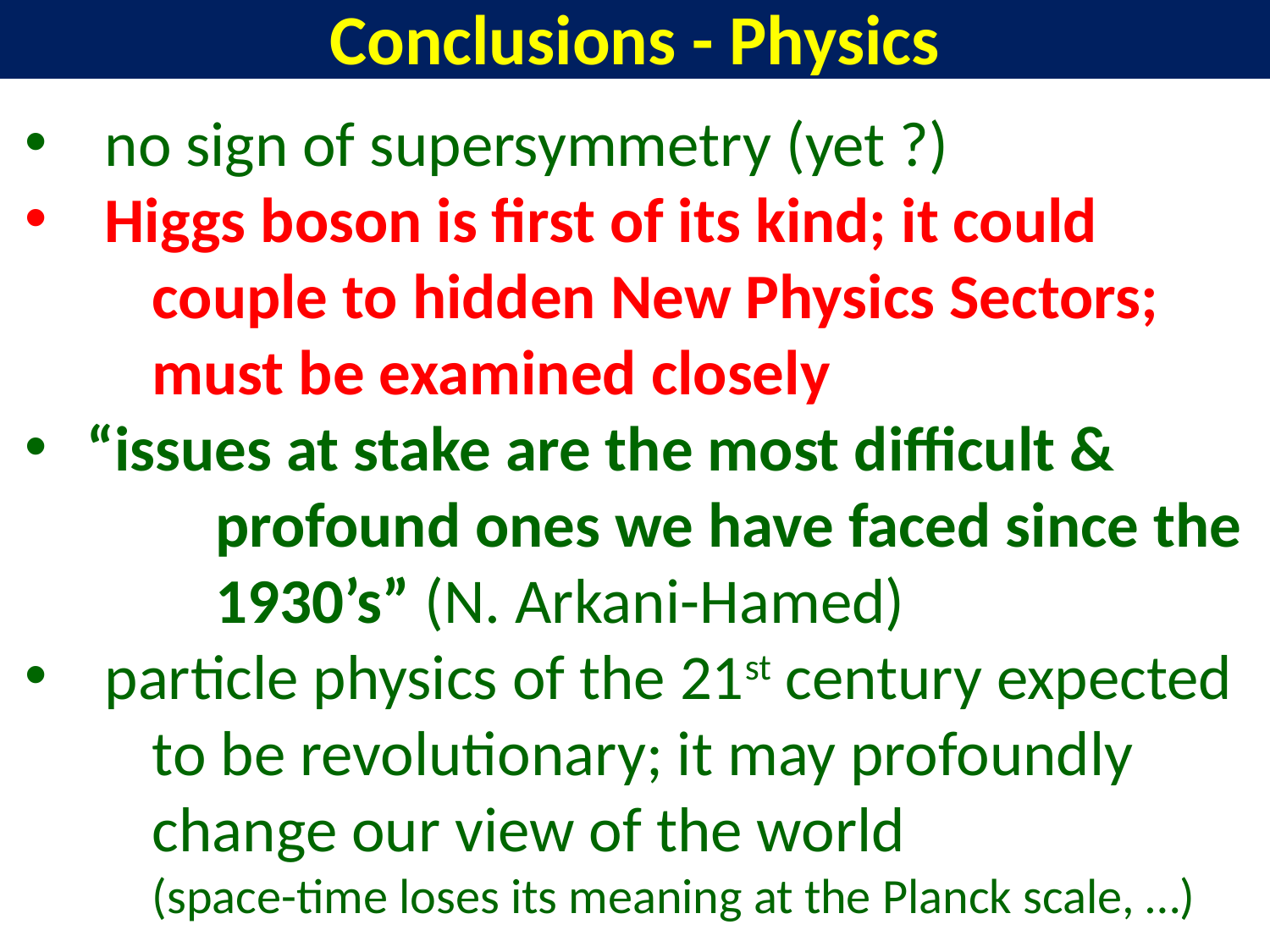

Conclusions - Physics
no sign of supersymmetry (yet ?)
Higgs boson is first of its kind; it could
	couple to hidden New Physics Sectors;
	must be examined closely
“issues at stake are the most difficult &
	profound ones we have faced since the
	1930’s” (N. Arkani-Hamed)
particle physics of the 21st century expected
	to be revolutionary; it may profoundly
	change our view of the world
	(space-time loses its meaning at the Planck scale, …)